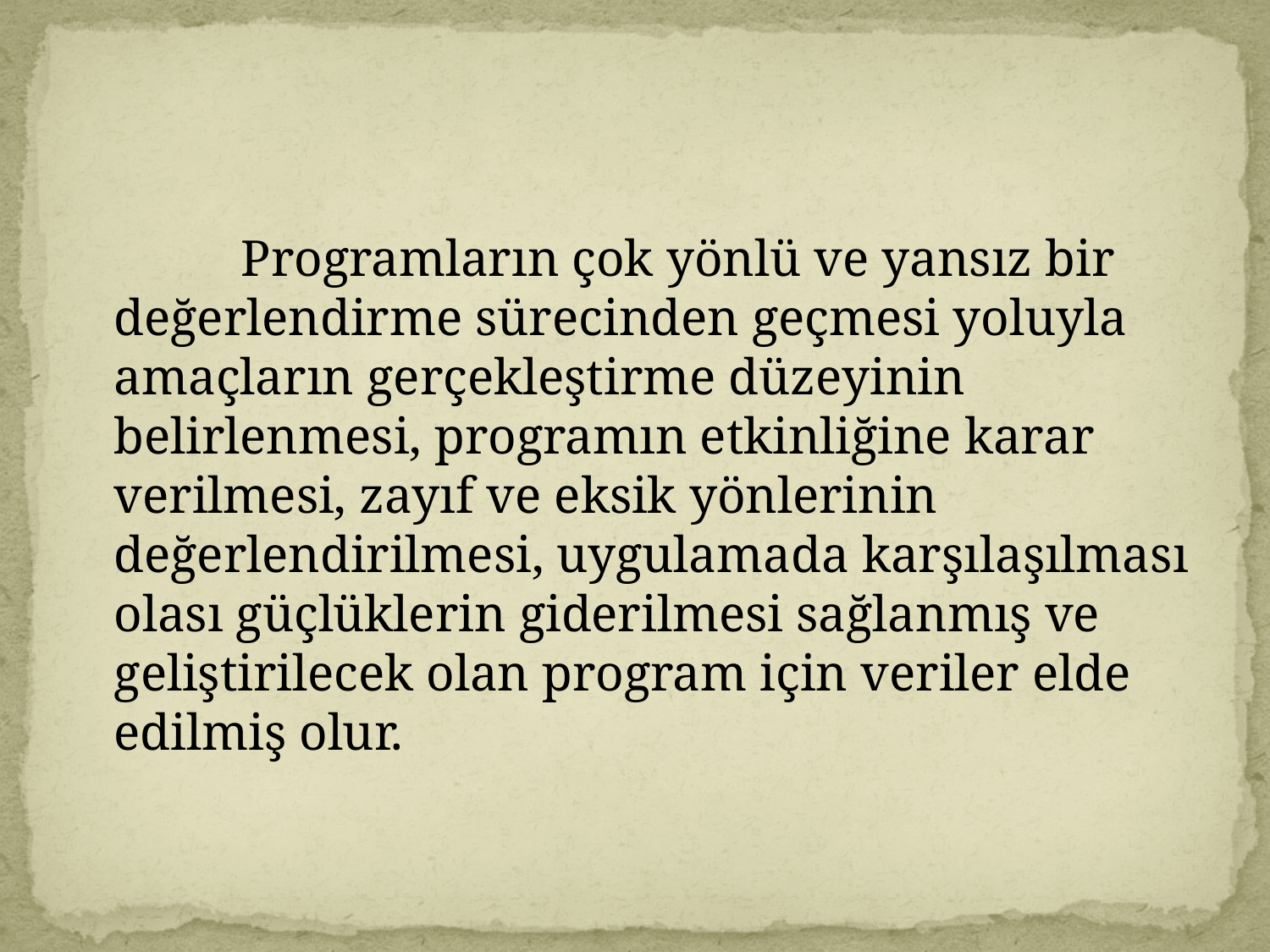

Programların çok yönlü ve yansız bir değerlendirme sürecinden geçmesi yoluyla amaçların gerçekleştirme düzeyinin belirlenmesi, programın etkinliğine karar verilmesi, zayıf ve eksik yönlerinin değerlendirilmesi, uygulamada karşılaşılması olası güçlüklerin giderilmesi sağlanmış ve geliştirilecek olan program için veriler elde edilmiş olur.